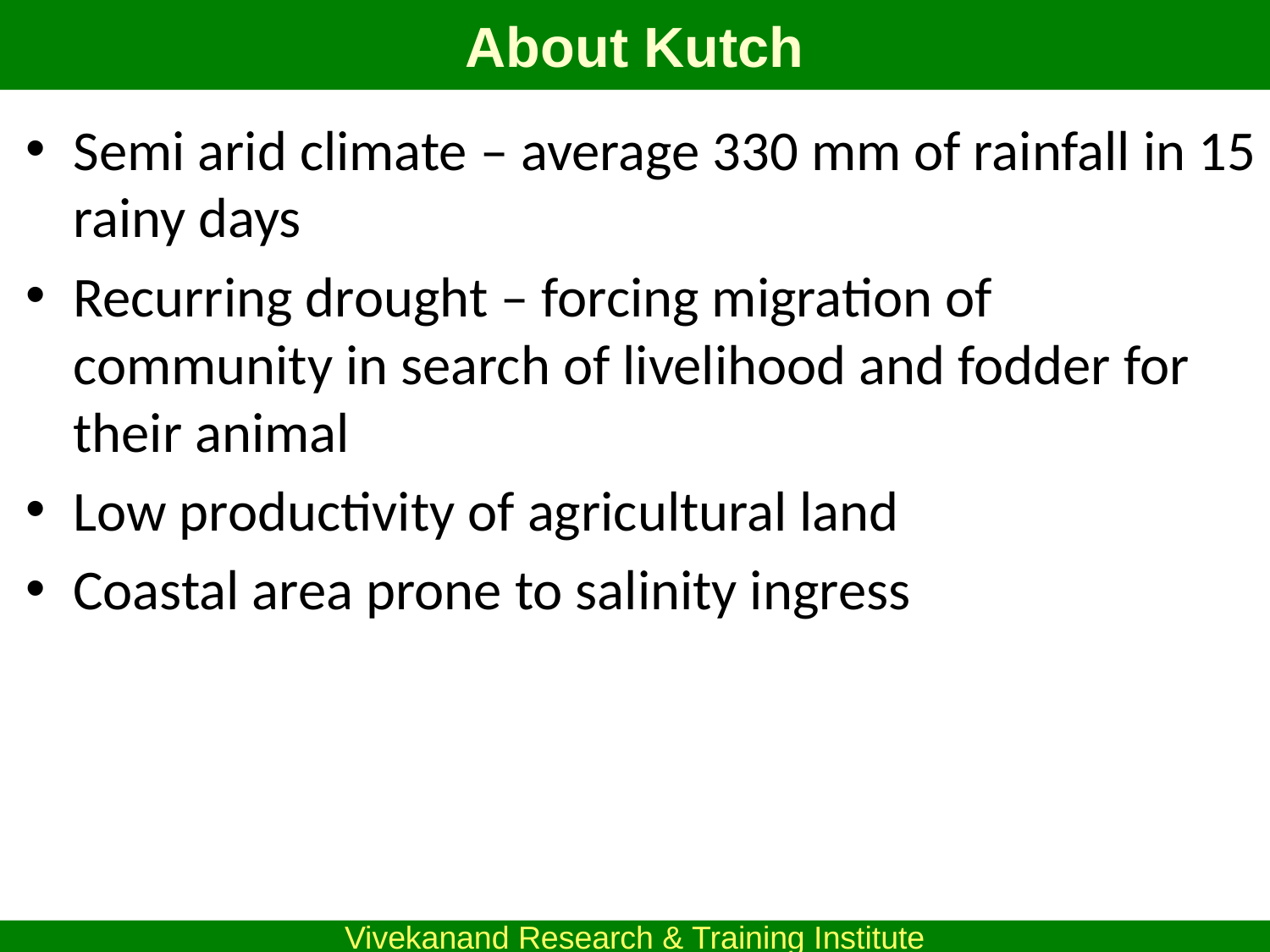

# About Kutch
Semi arid climate – average 330 mm of rainfall in 15 rainy days
Recurring drought – forcing migration of community in search of livelihood and fodder for their animal
Low productivity of agricultural land
Coastal area prone to salinity ingress